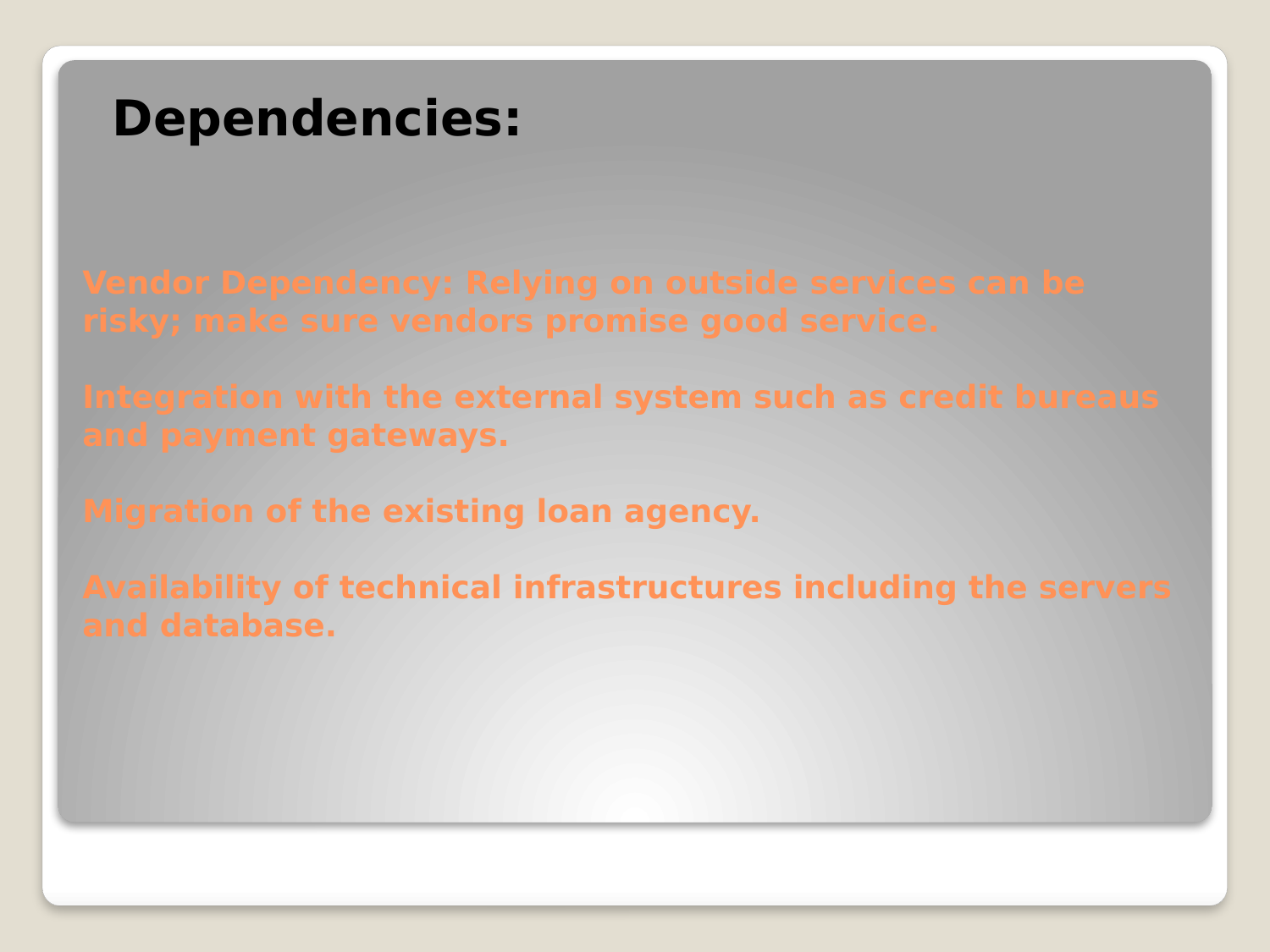

Dependencies:
# Vendor Dependency: Relying on outside services can be risky; make sure vendors promise good service. Integration with the external system such as credit bureaus and payment gateways. Migration of the existing loan agency. Availability of technical infrastructures including the servers and database.